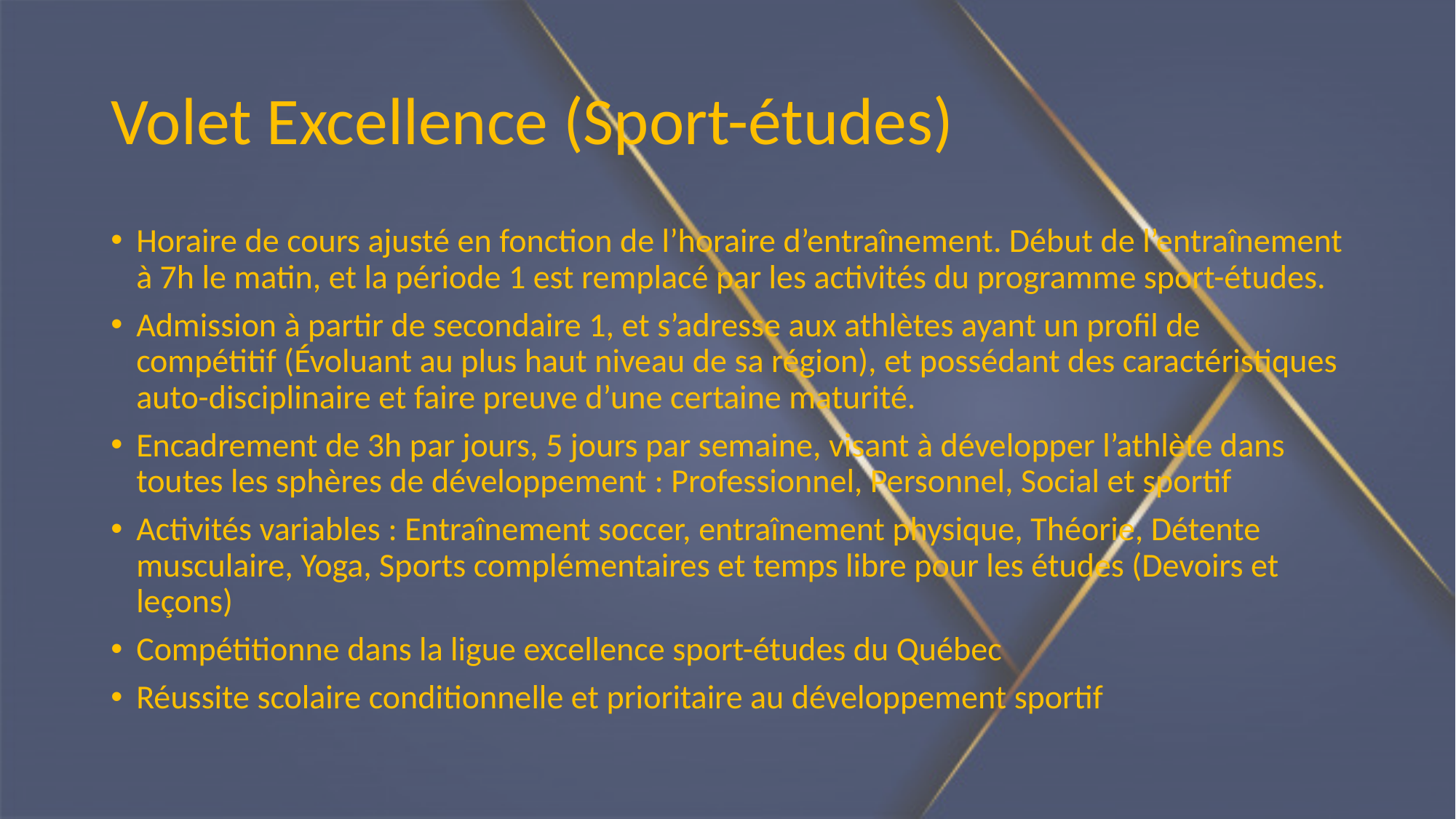

# Volet Excellence (Sport-études)
Horaire de cours ajusté en fonction de l’horaire d’entraînement. Début de l’entraînement à 7h le matin, et la période 1 est remplacé par les activités du programme sport-études.
Admission à partir de secondaire 1, et s’adresse aux athlètes ayant un profil de compétitif (Évoluant au plus haut niveau de sa région), et possédant des caractéristiques auto-disciplinaire et faire preuve d’une certaine maturité.
Encadrement de 3h par jours, 5 jours par semaine, visant à développer l’athlète dans toutes les sphères de développement : Professionnel, Personnel, Social et sportif
Activités variables : Entraînement soccer, entraînement physique, Théorie, Détente musculaire, Yoga, Sports complémentaires et temps libre pour les études (Devoirs et leçons)
Compétitionne dans la ligue excellence sport-études du Québec
Réussite scolaire conditionnelle et prioritaire au développement sportif